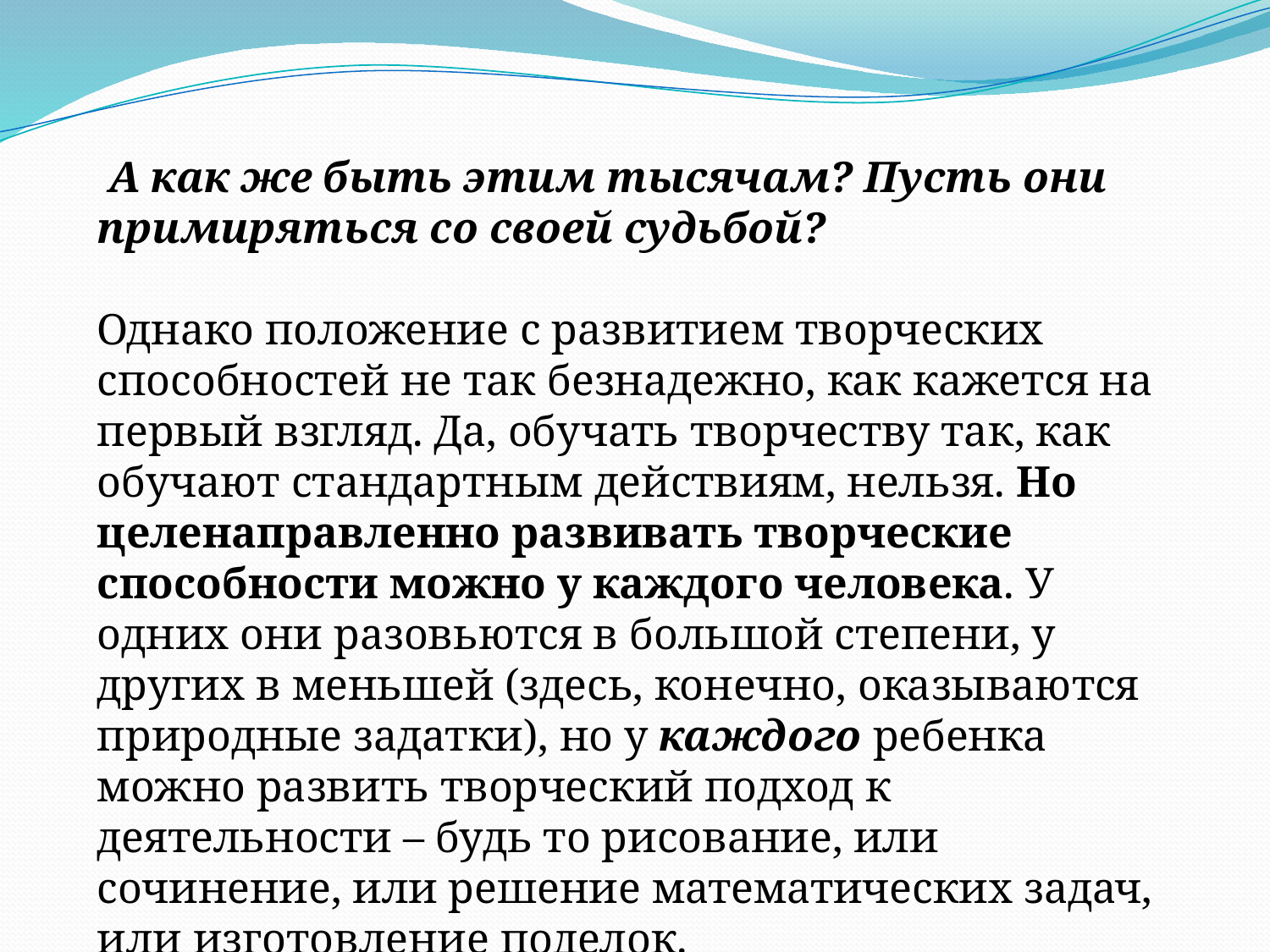

А как же быть этим тысячам? Пусть они примиряться со своей судьбой?
Однако положение с развитием творческих способностей не так безнадежно, как кажется на первый взгляд. Да, обучать творчеству так, как обучают стандартным действиям, нельзя. Но целенаправленно развивать творческие способности можно у каждого человека. У одних они разовьются в большой степени, у других в меньшей (здесь, конечно, оказываются природные задатки), но у каждого ребенка можно развить творческий подход к деятельности – будь то рисование, или сочинение, или решение математических задач, или изготовление поделок.